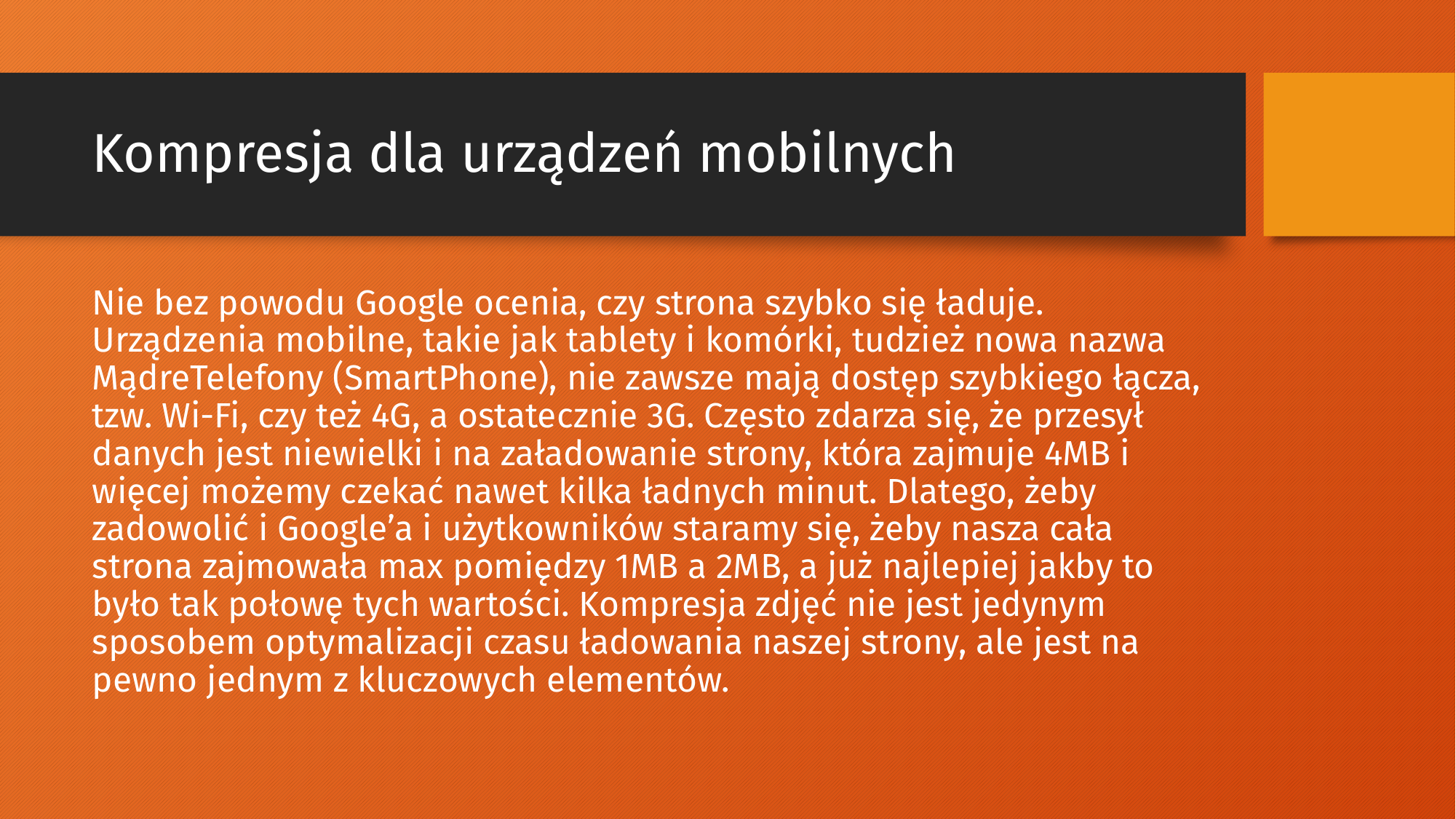

# Kompresja dla urządzeń mobilnych
Nie bez powodu Google ocenia, czy strona szybko się ładuje. Urządzenia mobilne, takie jak tablety i komórki, tudzież nowa nazwa MądreTelefony (SmartPhone), nie zawsze mają dostęp szybkiego łącza, tzw. Wi-Fi, czy też 4G, a ostatecznie 3G. Często zdarza się, że przesył danych jest niewielki i na załadowanie strony, która zajmuje 4MB i więcej możemy czekać nawet kilka ładnych minut. Dlatego, żeby zadowolić i Google’a i użytkowników staramy się, żeby nasza cała strona zajmowała max pomiędzy 1MB a 2MB, a już najlepiej jakby to było tak połowę tych wartości. Kompresja zdjęć nie jest jedynym sposobem optymalizacji czasu ładowania naszej strony, ale jest na pewno jednym z kluczowych elementów.